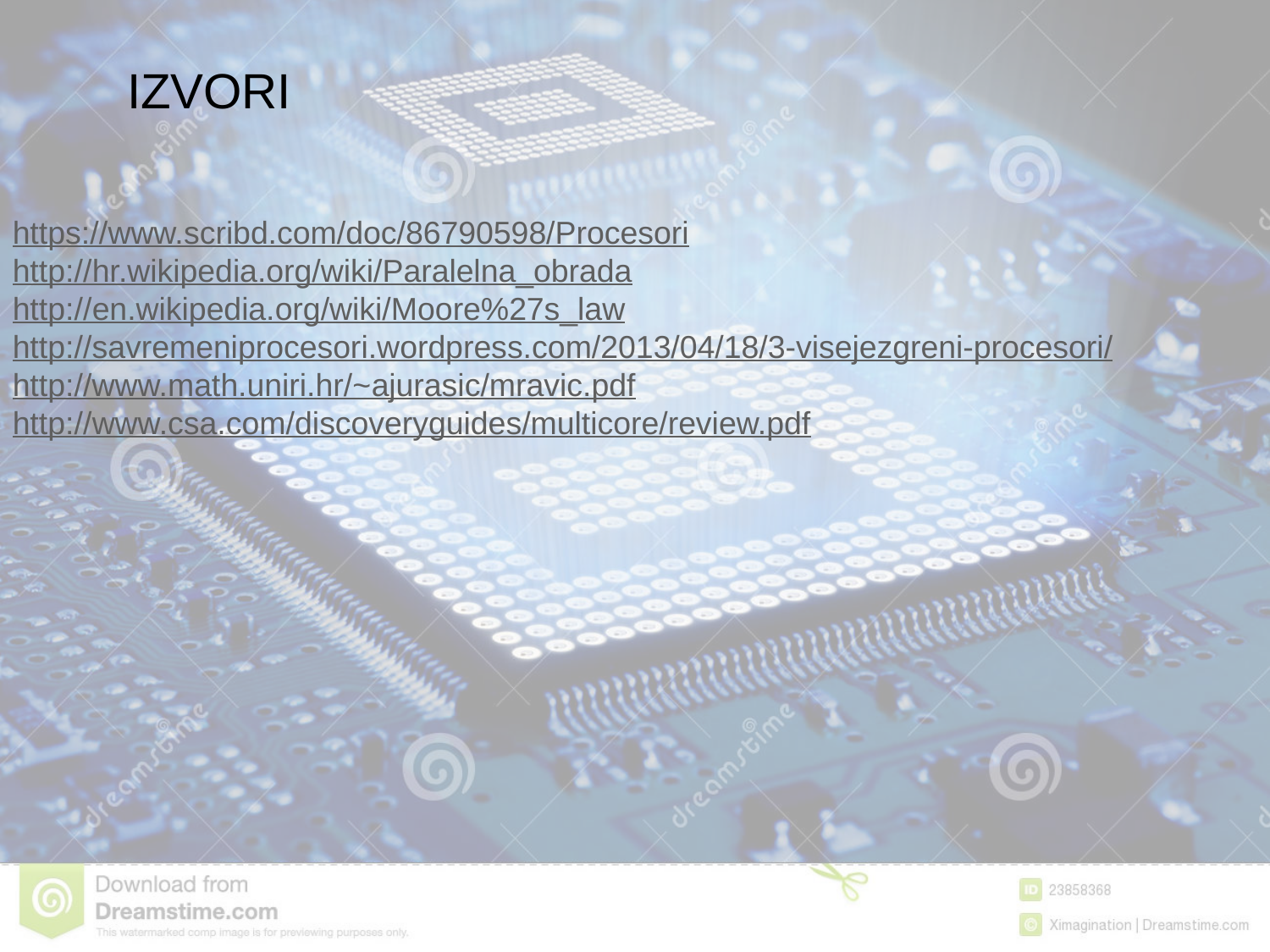

# Izvori
https://www.scribd.com/doc/86790598/Procesori
http://hr.wikipedia.org/wiki/Paralelna_obrada
http://en.wikipedia.org/wiki/Moore%27s_law
http://savremeniprocesori.wordpress.com/2013/04/18/3-visejezgreni-procesori/
http://www.math.uniri.hr/~ajurasic/mravic.pdf
http://www.csa.com/discoveryguides/multicore/review.pdf